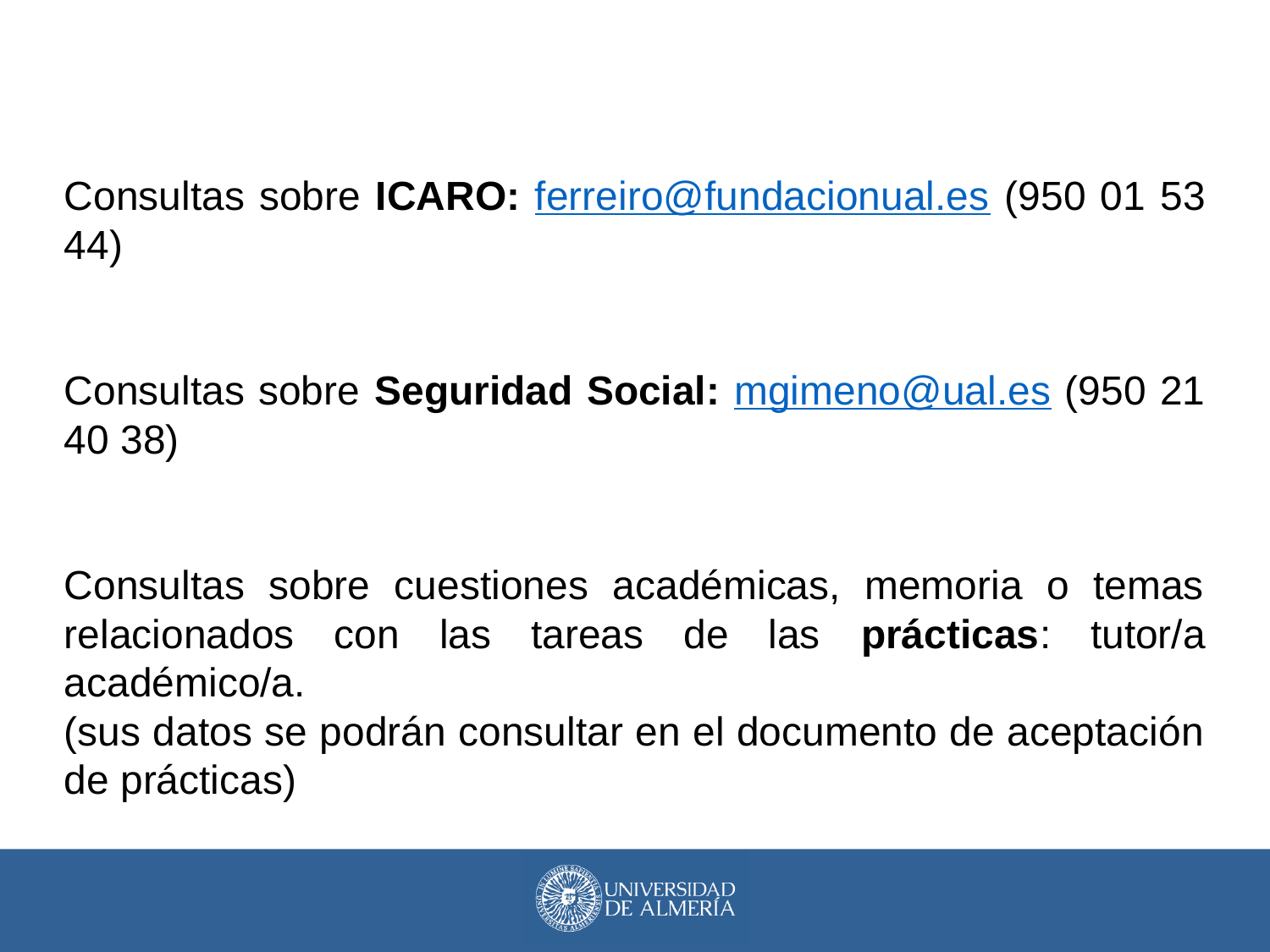

Consultas sobre ICARO: ferreiro@fundacionual.es (950 01 53 44)

Consultas sobre Seguridad Social: mgimeno@ual.es (950 21 40 38)

Consultas sobre cuestiones académicas, memoria o temas relacionados con las tareas de las prácticas: tutor/a académico/a.
(sus datos se podrán consultar en el documento de aceptación de prácticas)